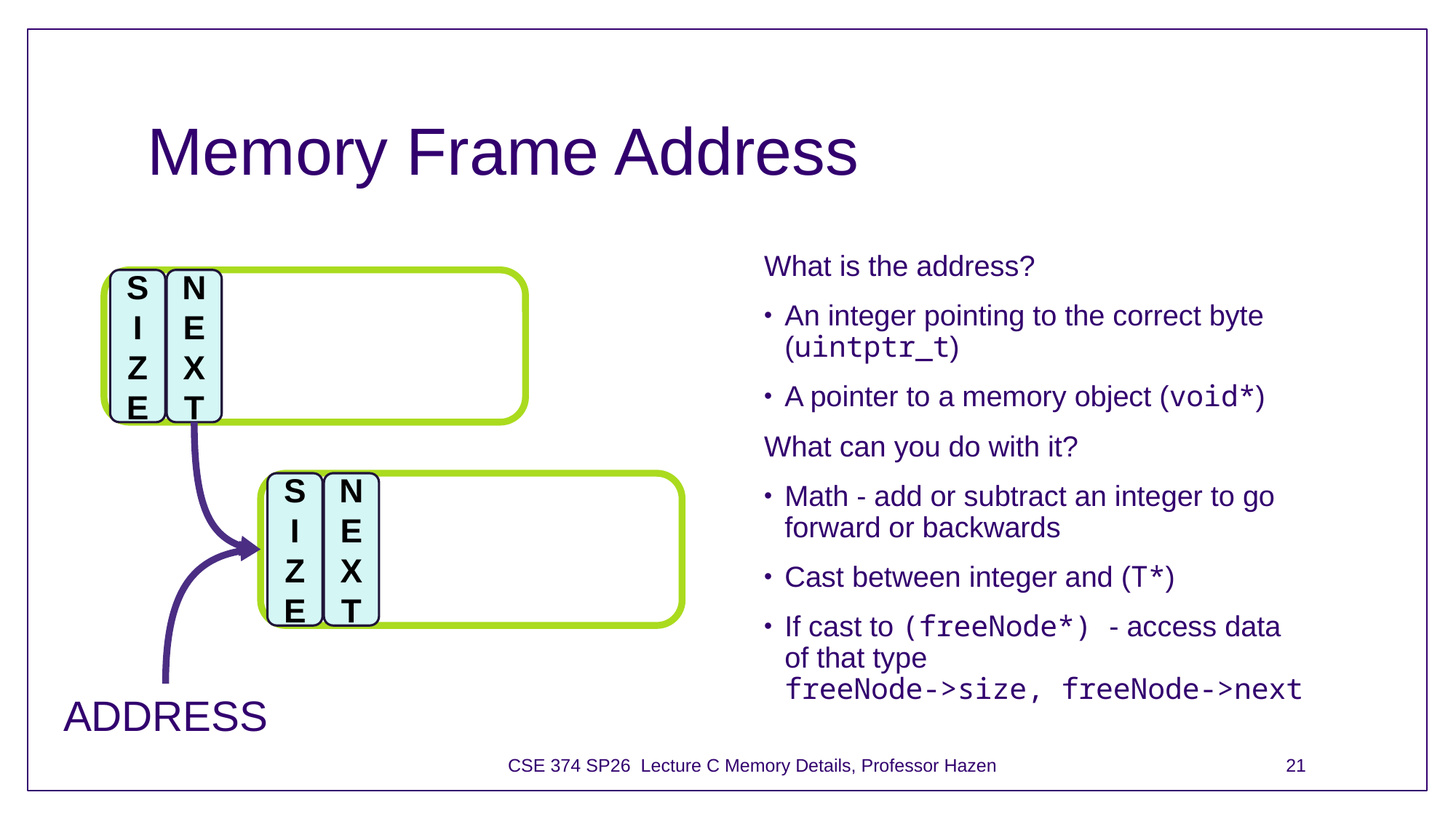

# Memory Frame Address
What is the address?
An integer pointing to the correct byte (uintptr_t)
A pointer to a memory object (void*)
What can you do with it?
Math - add or subtract an integer to go forward or backwards
Cast between integer and (T*)
If cast to (freeNode*) - access data of that type
freeNode->size, freeNode->next

SIZE
NEXT

SIZE
NEXT
ADDRESS
CSE 374 SP26  Lecture C Memory Details, Professor Hazen
21